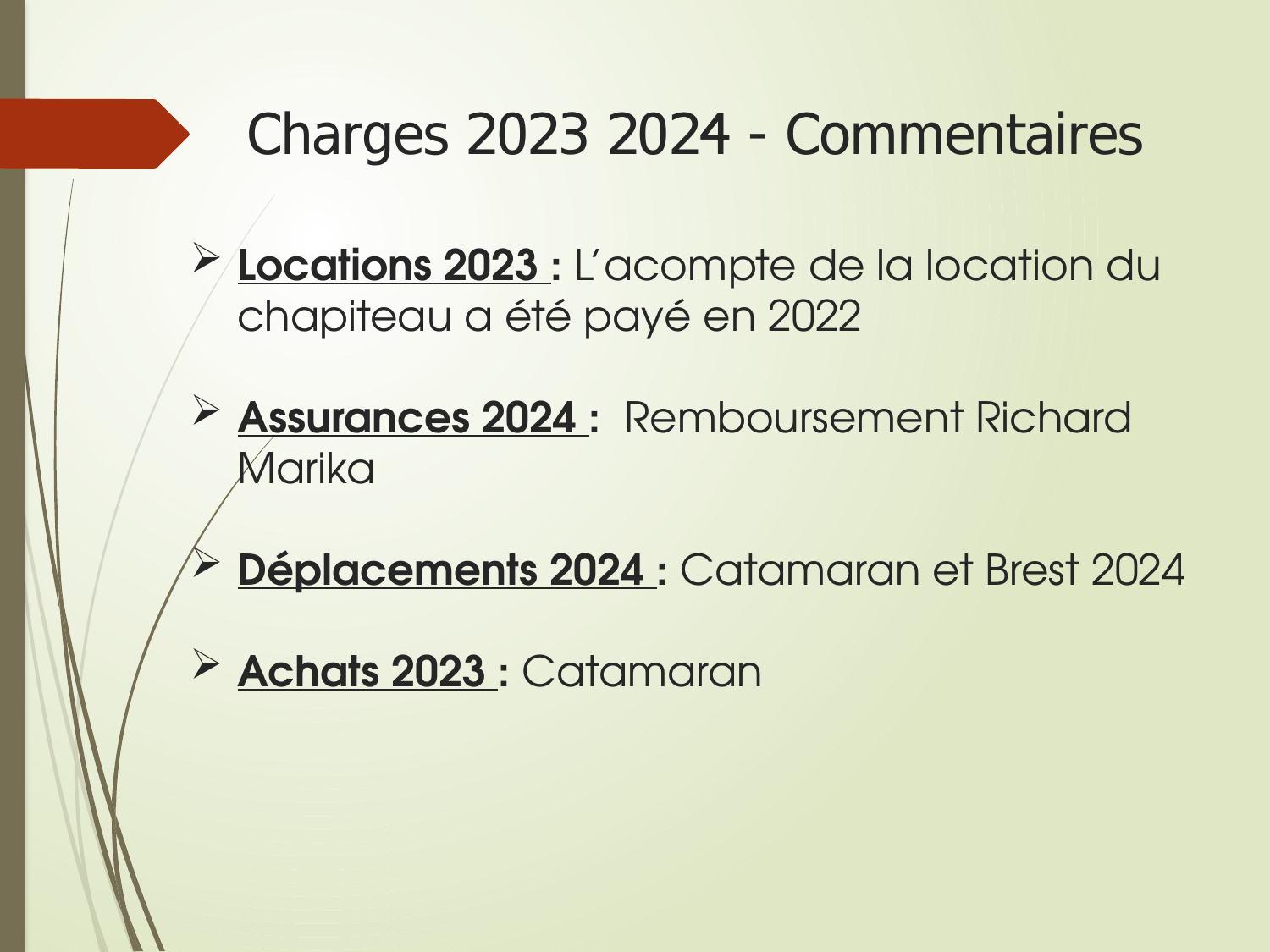

Charges 2023 2024 - Commentaires

Locations 2023 : L’acompte de la location du chapiteau a été payé en 2022

Assurances 2024 :  Remboursement Richard Marika

Déplacements 2024 : Catamaran et Brest 2024

Achats 2023 : Catamaran